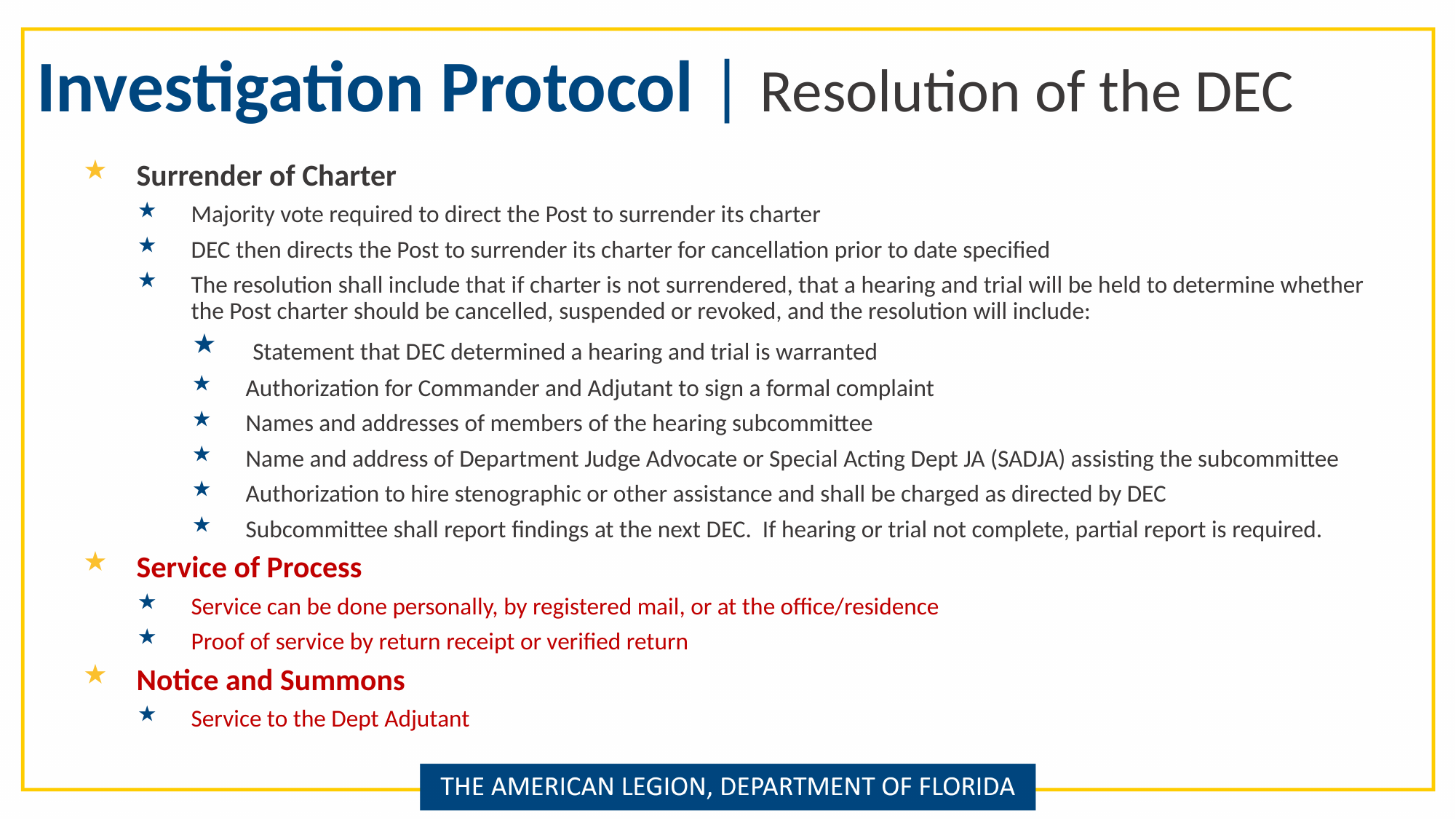

Investigation Protocol | Resolution of the DEC
Surrender of Charter
Majority vote required to direct the Post to surrender its charter
DEC then directs the Post to surrender its charter for cancellation prior to date specified
The resolution shall include that if charter is not surrendered, that a hearing and trial will be held to determine whether the Post charter should be cancelled, suspended or revoked, and the resolution will include:
 Statement that DEC determined a hearing and trial is warranted
Authorization for Commander and Adjutant to sign a formal complaint
Names and addresses of members of the hearing subcommittee
Name and address of Department Judge Advocate or Special Acting Dept JA (SADJA) assisting the subcommittee
Authorization to hire stenographic or other assistance and shall be charged as directed by DEC
Subcommittee shall report findings at the next DEC.  If hearing or trial not complete, partial report is required.
Service of Process
Service can be done personally, by registered mail, or at the office/residence
Proof of service by return receipt or verified return
Notice and Summons
Service to the Dept Adjutant